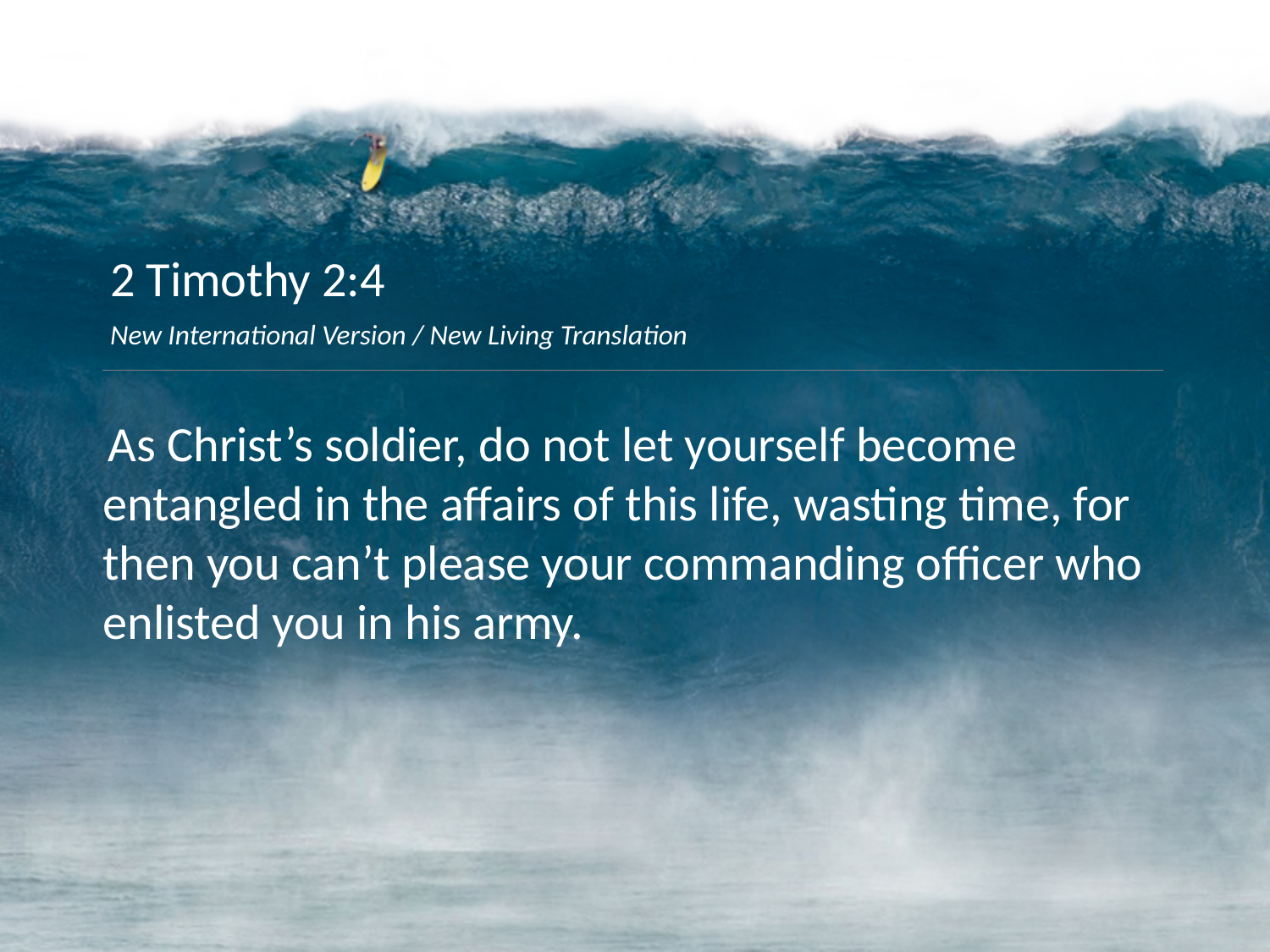

2 Timothy 2:4
New International Version / New Living Translation

As Christ’s soldier, do not let yourself become entangled in the affairs of this life, wasting time, for then you can’t please your commanding officer who enlisted you in his army.